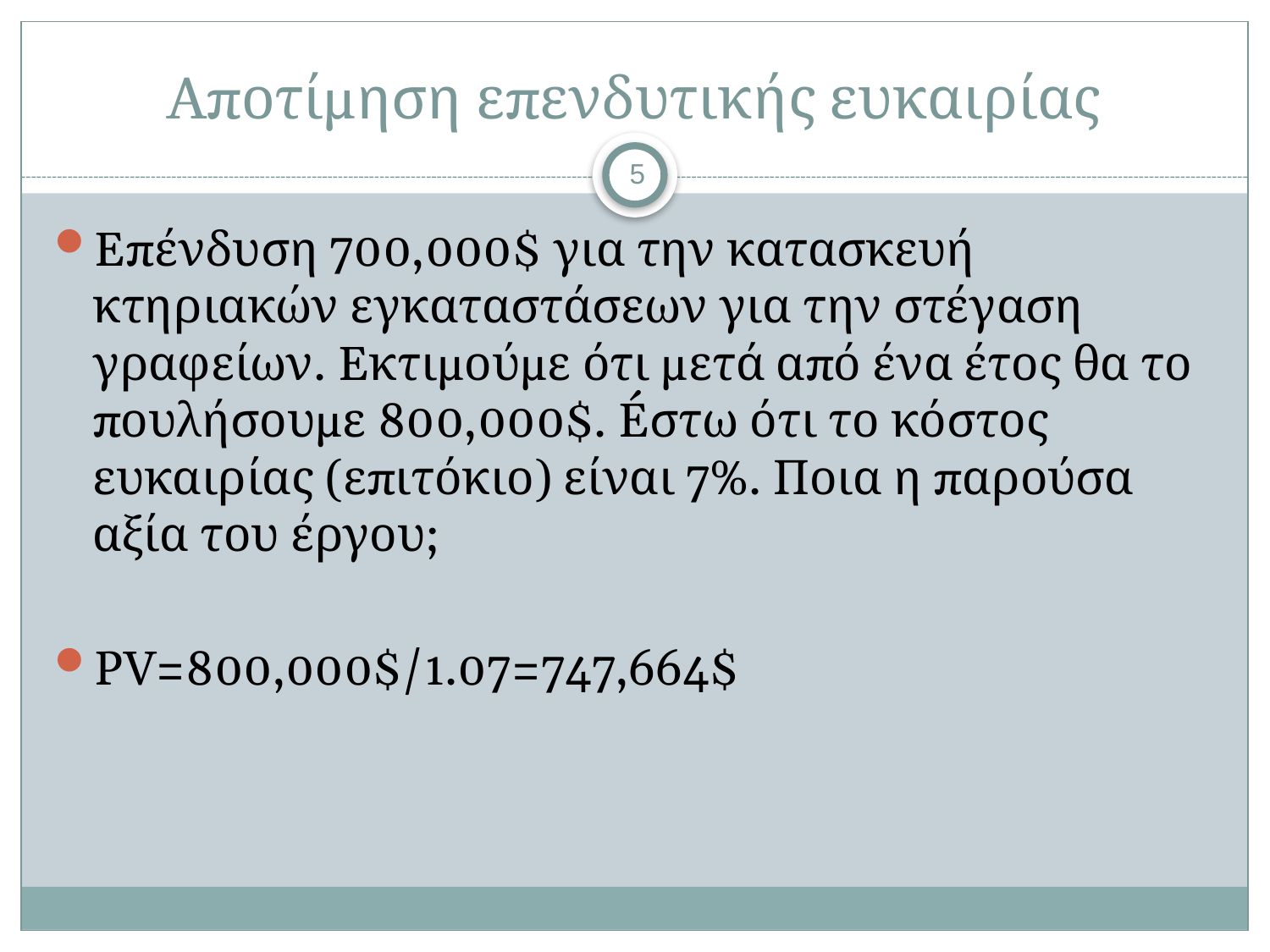

# Αποτίμηση επενδυτικής ευκαιρίας
5
Επένδυση 700,000$ για την κατασκευή κτηριακών εγκαταστάσεων για την στέγαση γραφείων. Εκτιμούμε ότι μετά από ένα έτος θα το πουλήσουμε 800,000$. Έστω ότι το κόστος ευκαιρίας (επιτόκιο) είναι 7%. Ποια η παρούσα αξία του έργου;

PV=800,000$/1.07=747,664$